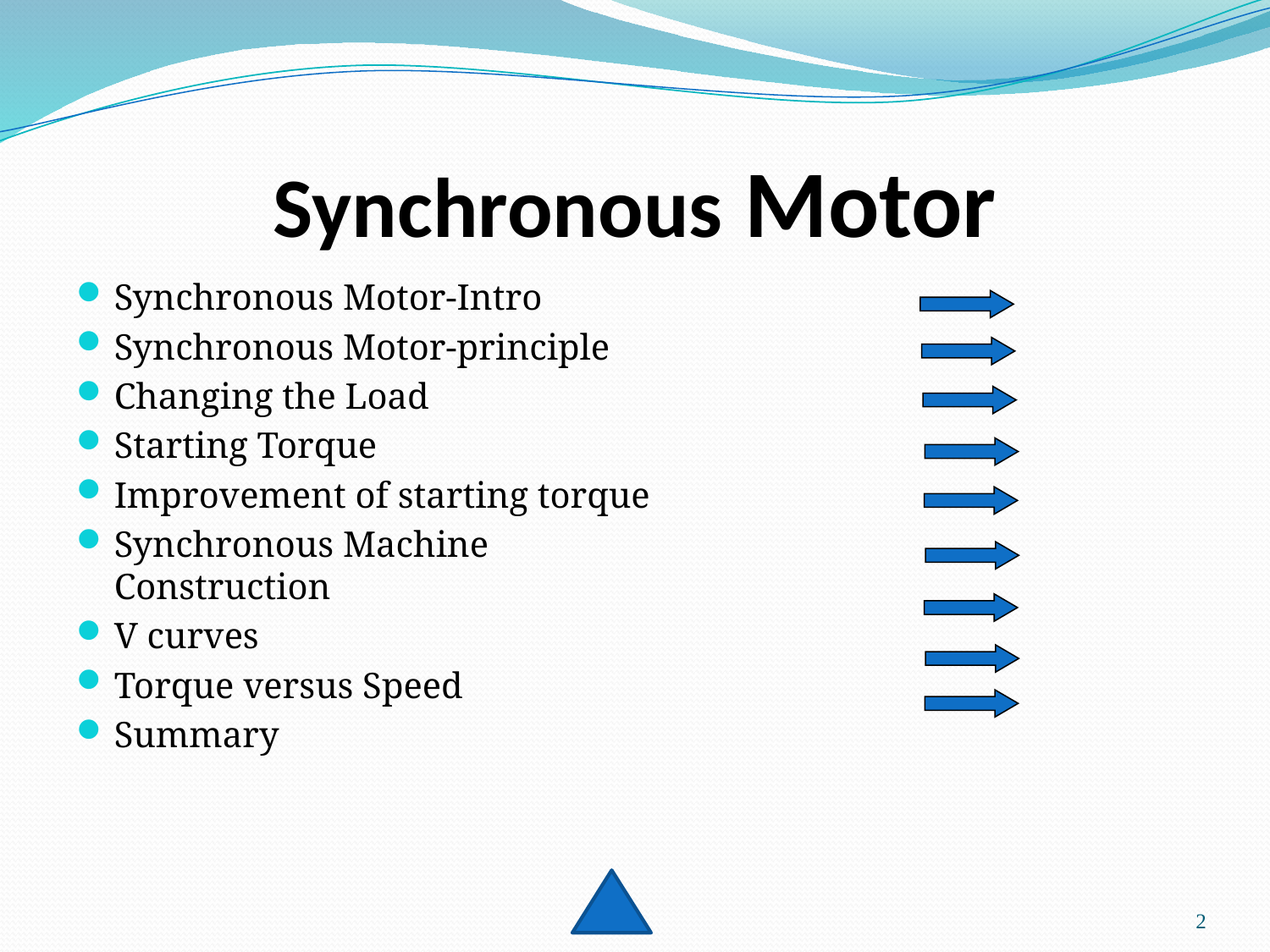

# Synchronous Motor
Synchronous Motor-Intro
Synchronous Motor-principle
Changing the Load
Starting Torque
Improvement of starting torque
Synchronous Machine Construction
V curves
Torque versus Speed
Summary

2